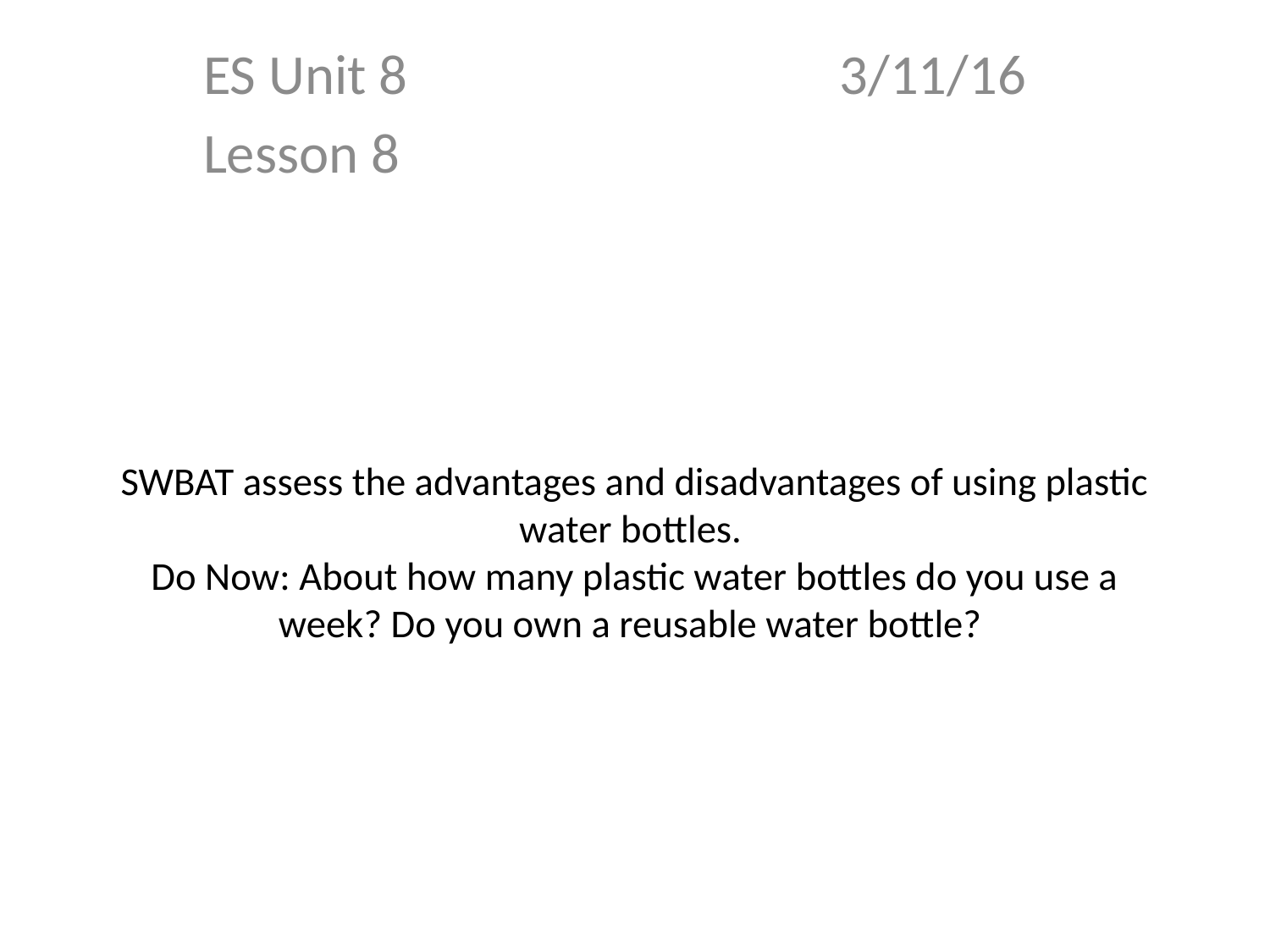

ES Unit 8                                  3/11/16
Lesson 8
# SWBAT assess the advantages and disadvantages of using plastic water bottles. Do Now: About how many plastic water bottles do you use a week? Do you own a reusable water bottle?